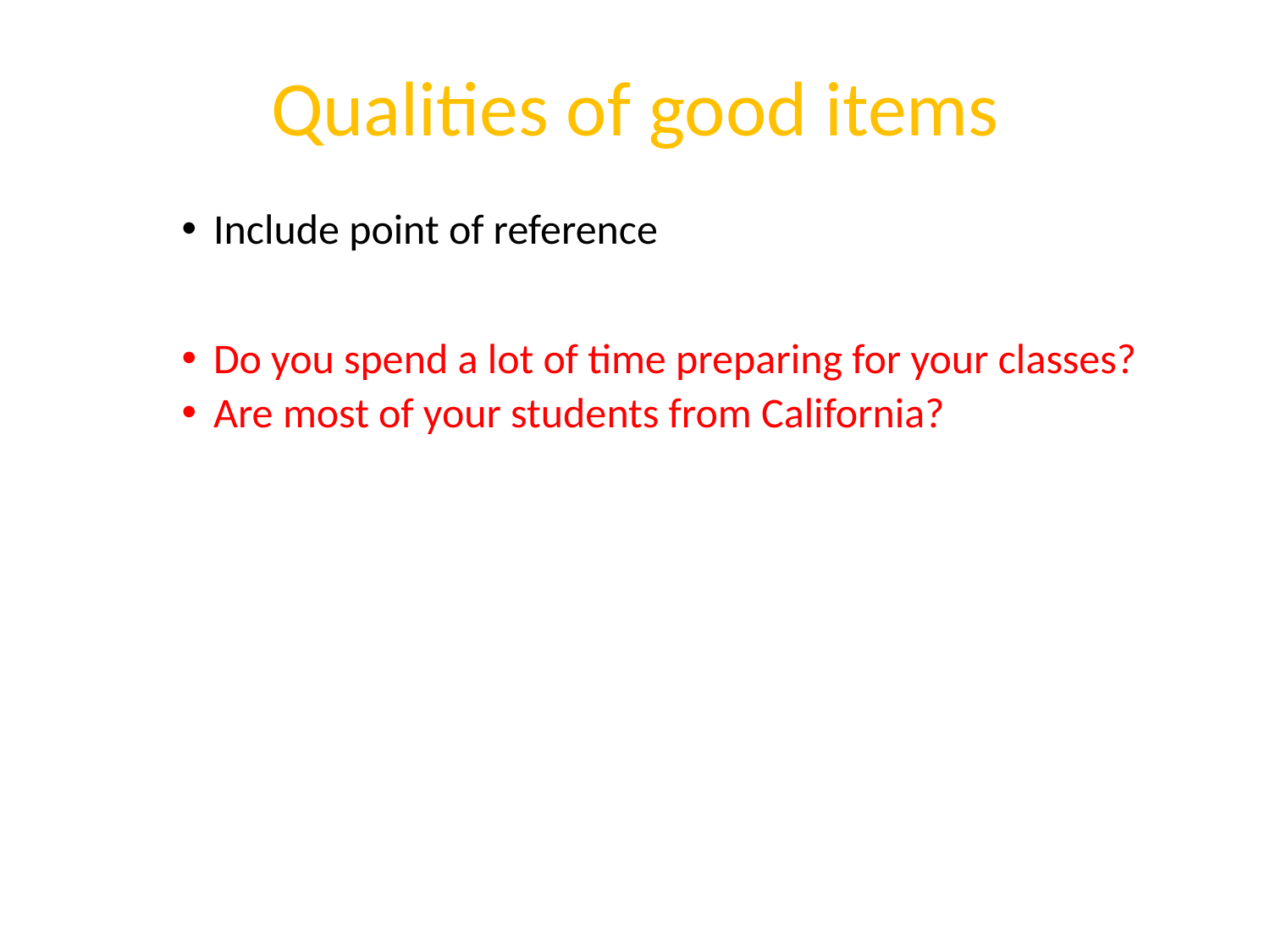

# Qualities of good items
Include point of reference

Do you spend a lot of time preparing for your classes?
Are most of your students from California?